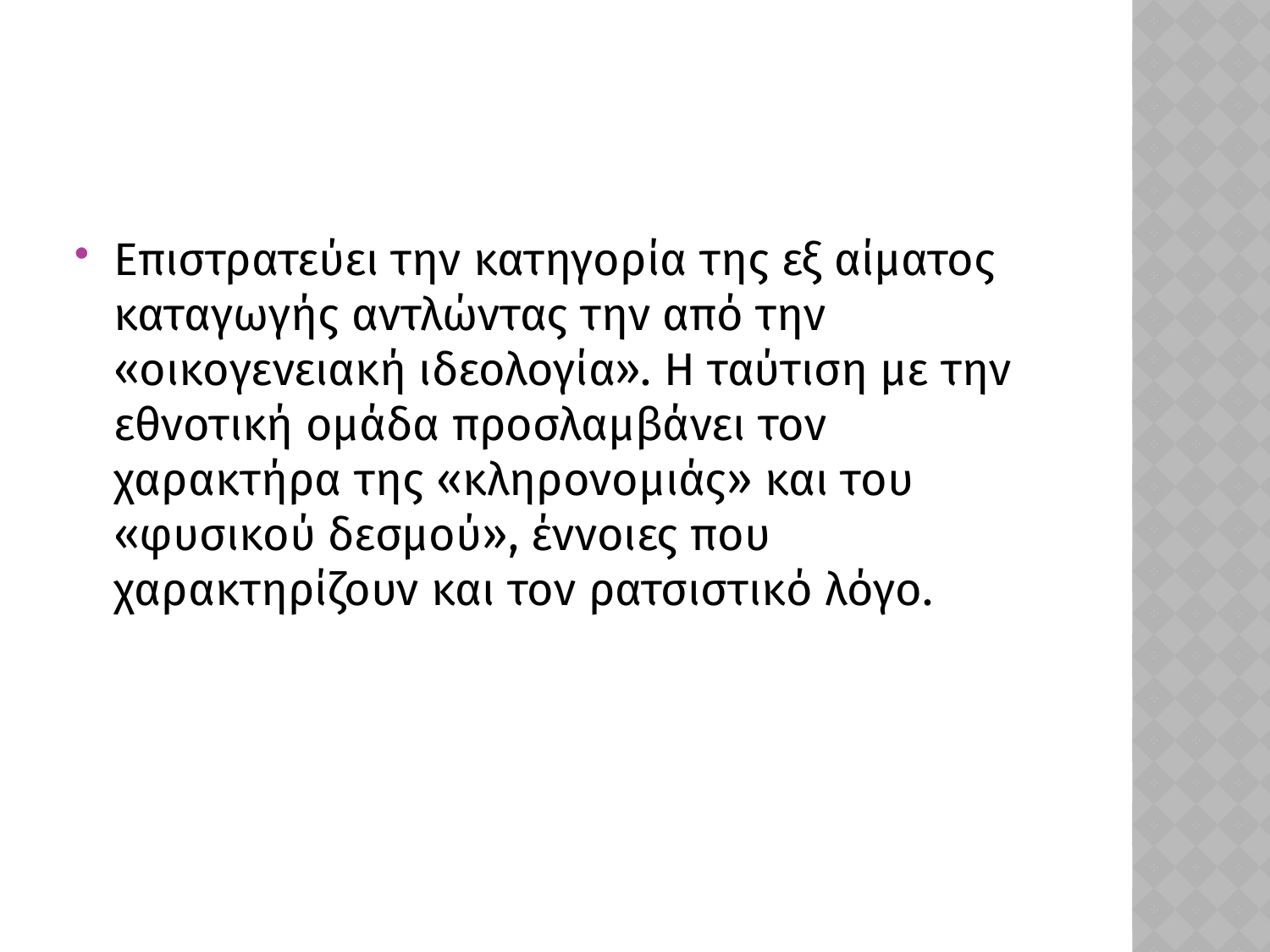

#
Επιστρατεύει την κατηγορία της εξ αίματος καταγωγής αντλώντας την από την «οικογενειακή ιδεολογία». Η ταύτιση με την εθνοτική ομάδα προσλαμβάνει τον χαρακτήρα της «κληρονομιάς» και του «φυσικού δεσμού», έννοιες που χαρακτηρίζουν και τον ρατσιστικό λόγο.